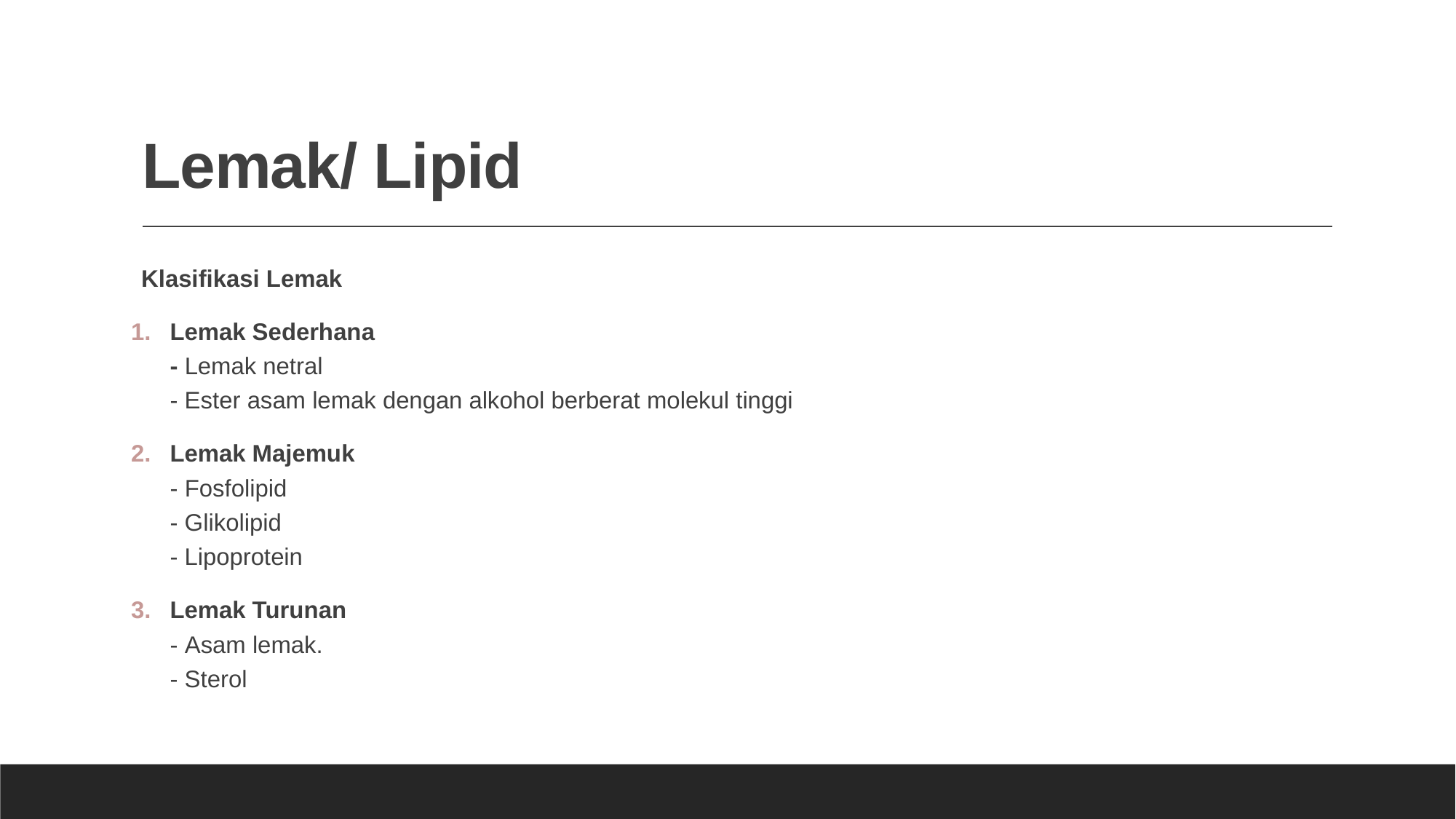

# Lemak/ Lipid
Klasifikasi Lemak
Lemak Sederhana
- Lemak netral
- Ester asam lemak dengan alkohol berberat molekul tinggi
Lemak Majemuk
- Fosfolipid
- Glikolipid
- Lipoprotein
Lemak Turunan
- Asam lemak.
- Sterol